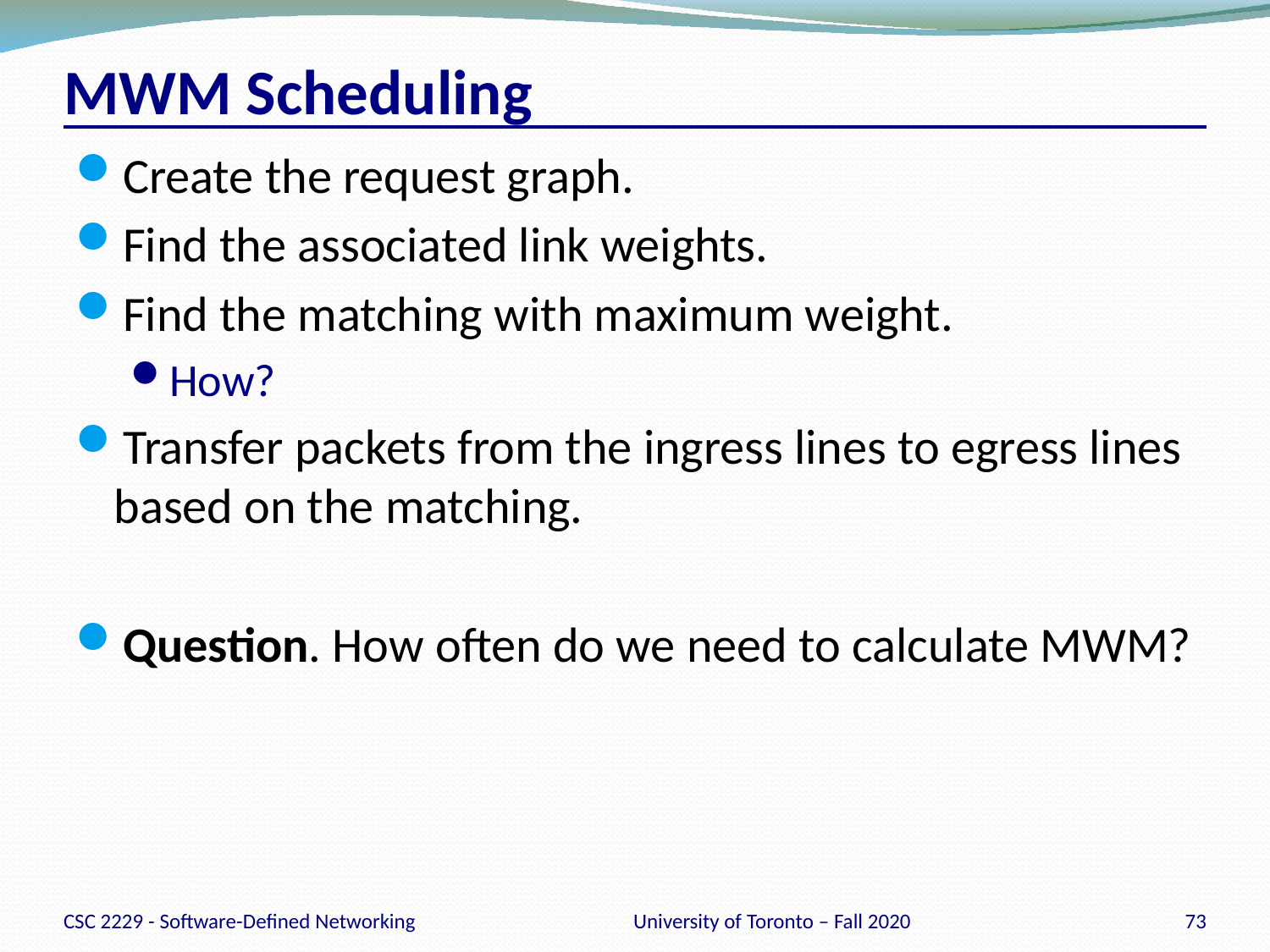

# MWM Scheduling
Create the request graph.
Find the associated link weights.
Find the matching with maximum weight.
How?
Transfer packets from the ingress lines to egress lines based on the matching.

Question. How often do we need to calculate MWM?
CSC 2229 - Software-Defined Networking
University of Toronto – Fall 2020
73